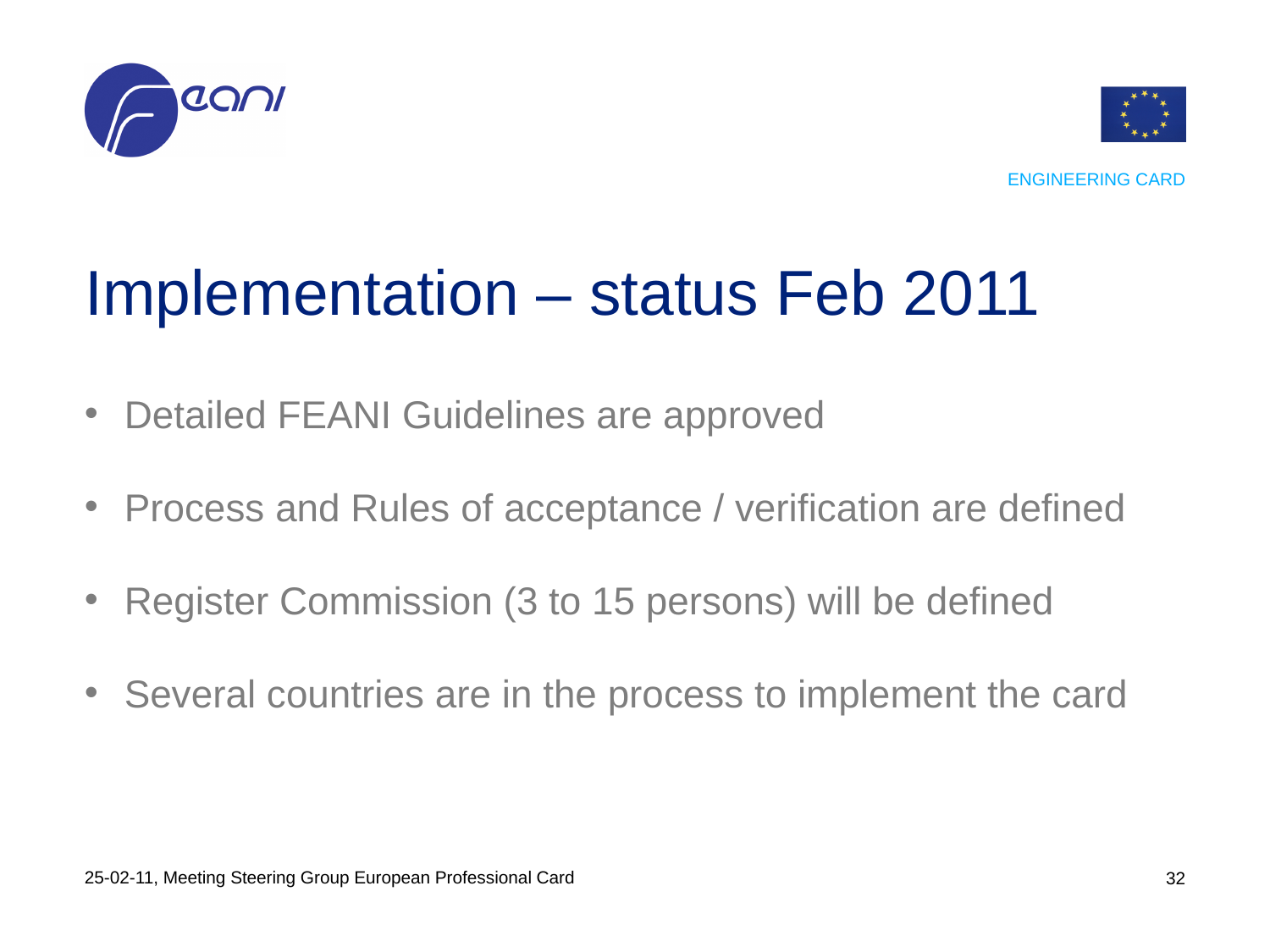

ENGINEERING CARD

# Implementation – status Feb 2011
Detailed FEANI Guidelines are approved

Process and Rules of acceptance / verification are defined

Register Commission (3 to 15 persons) will be defined

Several countries are in the process to implement the card

25-02-11, Meeting Steering Group European Professional Card
32